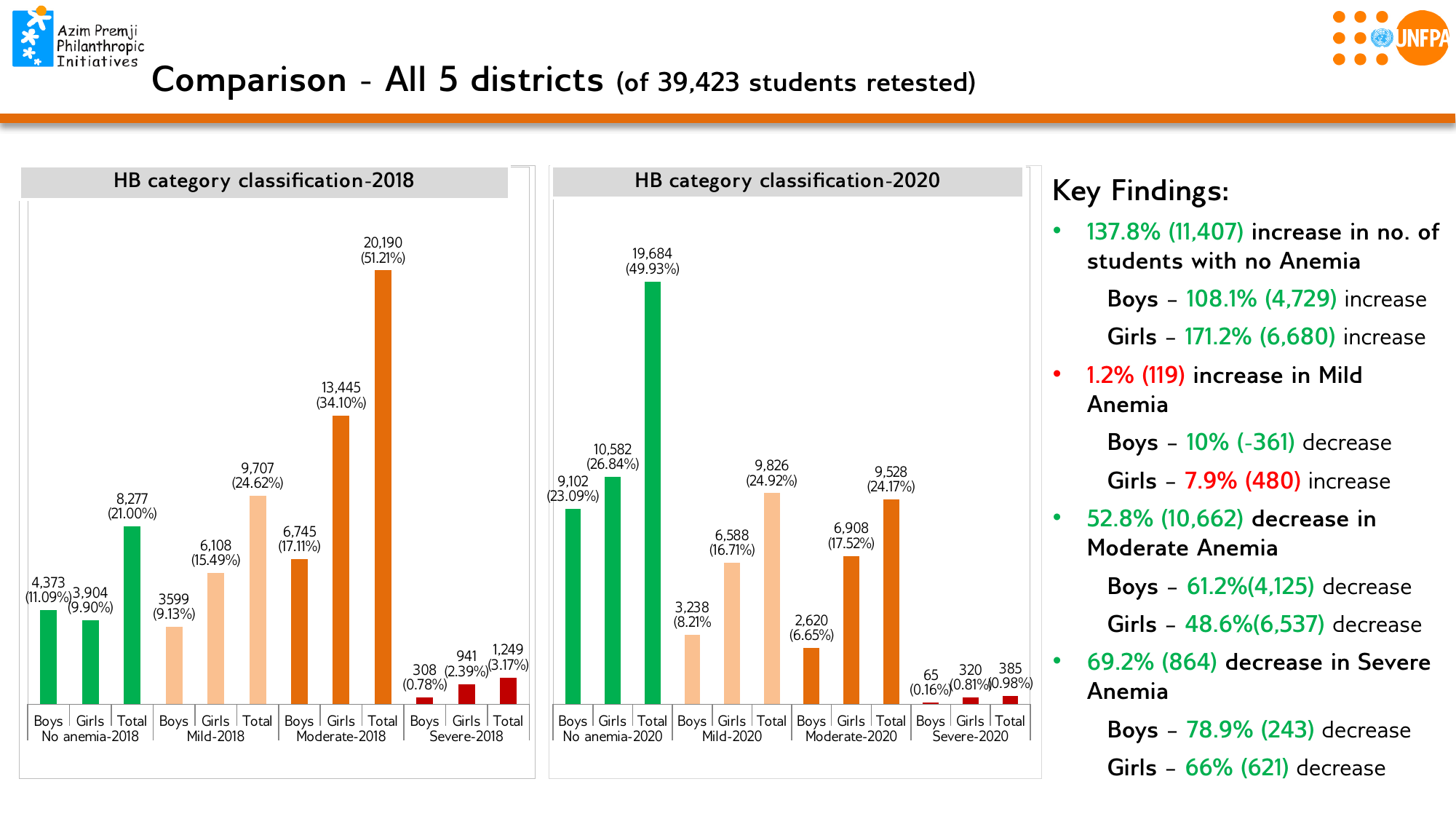

Comparison - All 5 districts (of 39,423 students retested)

### Chart

| Category |  |
|---|---|
| Boys | 4373.0 |
| Girls | 3904.0 |
| Total | 8277.0 |
| Boys | 3599.0 |
| Girls | 6108.0 |
| Total | 9707.0 |
| Boys | 6745.0 |
| Girls | 13445.0 |
| Total | 20190.0 |
| Boys | 308.0 |
| Girls | 941.0 |
| Total | 1249.0 |

### Chart

| Category |  |
|---|---|
| Boys | 9102.0 |
| Girls | 10582.0 |
| Total | 19684.0 |
| Boys | 3238.0 |
| Girls | 6588.0 |
| Total | 9826.0 |
| Boys | 2620.0 |
| Girls | 6908.0 |
| Total | 9528.0 |
| Boys | 65.0 |
| Girls | 320.0 |
| Total | 385.0 |
Key Findings:
137.8% (11,407) increase in no. of students with no Anemia
Boys – 108.1% (4,729) increase
Girls – 171.2% (6,680) increase
1.2% (119) increase in Mild Anemia
Boys – 10% (-361) decrease
Girls – 7.9% (480) increase
52.8% (10,662) decrease in Moderate Anemia
Boys – 61.2%(4,125) decrease
Girls – 48.6%(6,537) decrease
69.2% (864) decrease in Severe Anemia
Boys – 78.9% (243) decrease
Girls – 66% (621) decrease